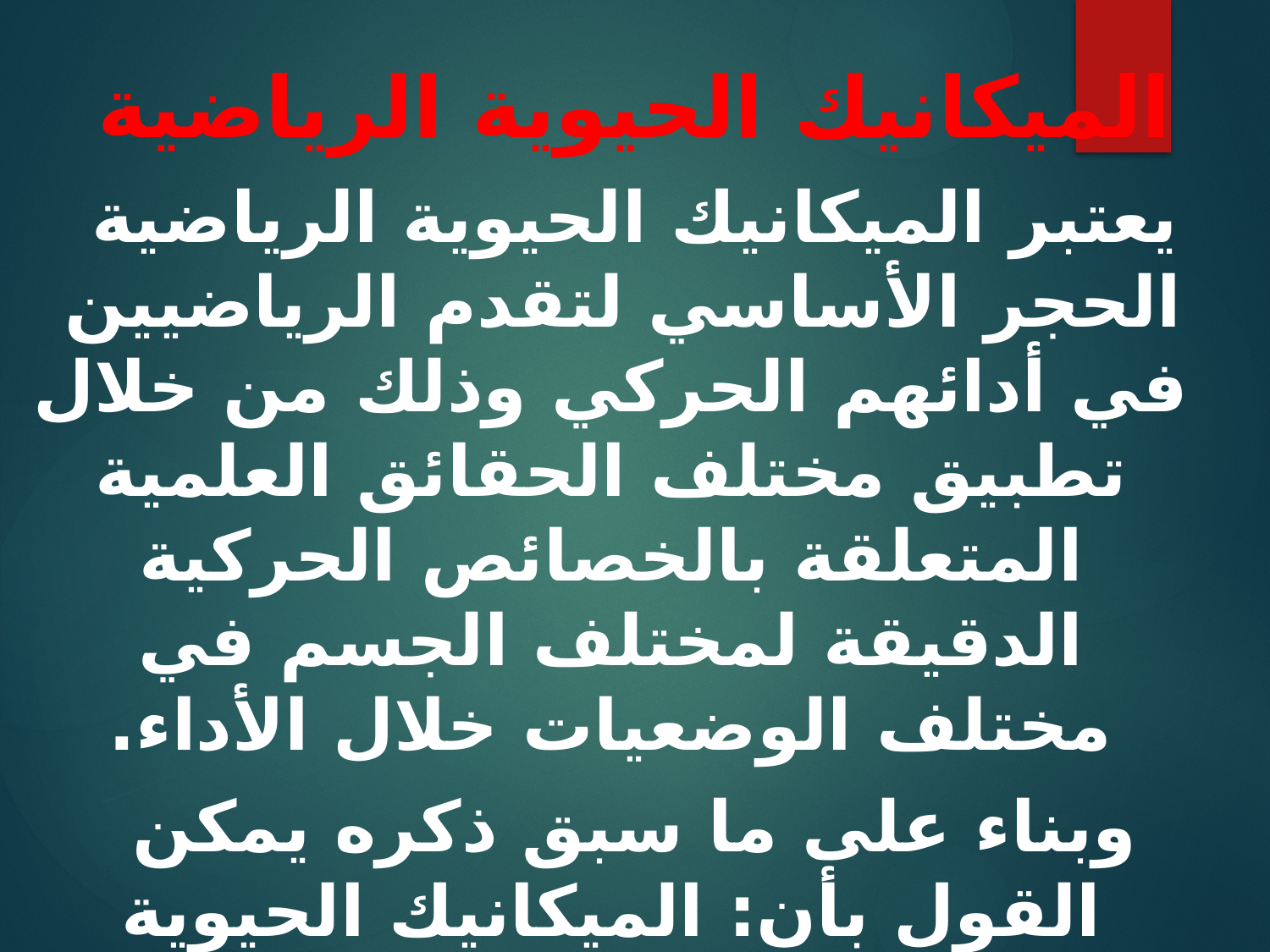

الميكانيك الحيوية الرياضية
يعتبر الميكانيك الحيوية الرياضية الحجر الأساسي لتقدم الرياضيين  في أدائهم الحركي وذلك من خلال تطبيق مختلف الحقائق العلمية المتعلقة بالخصائص الحركية الدقيقة لمختلف الجسم في مختلف الوضعيات خلال الأداء.
وبناء على ما سبق ذكره يمكن القول بأن: الميكانيك الحيوية الرياضية هو العلم الذي يهتم بتحليل حركات الرياضي تحليلا يعتمد على الوصف الفيزيائي (الكينماتيك) بالإضافة إلى التعرف على مسببات الحركة (الكينتيك) بما يكفل اقتصادا وفعالية في الجهد.